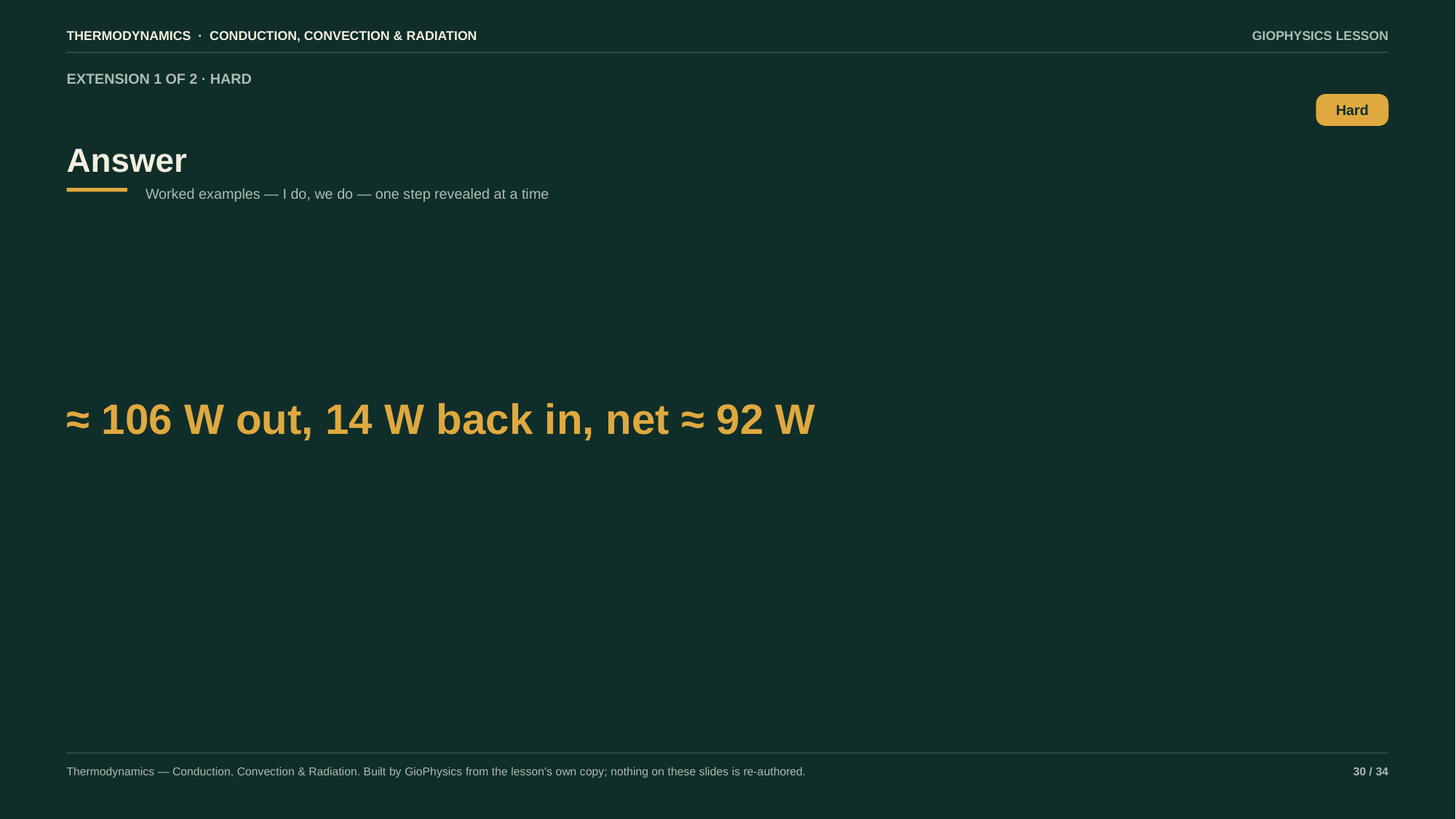

THERMODYNAMICS  ·  CONDUCTION, CONVECTION & RADIATION
GIOPHYSICS LESSON

EXTENSION 1 OF 2 · HARD
Answer

Hard
Worked examples — I do, we do — one step revealed at a time

≈ 106 W out, 14 W back in, net ≈ 92 W

Thermodynamics — Conduction, Convection & Radiation. Built by GioPhysics from the lesson's own copy; nothing on these slides is re-authored.
30 / 34